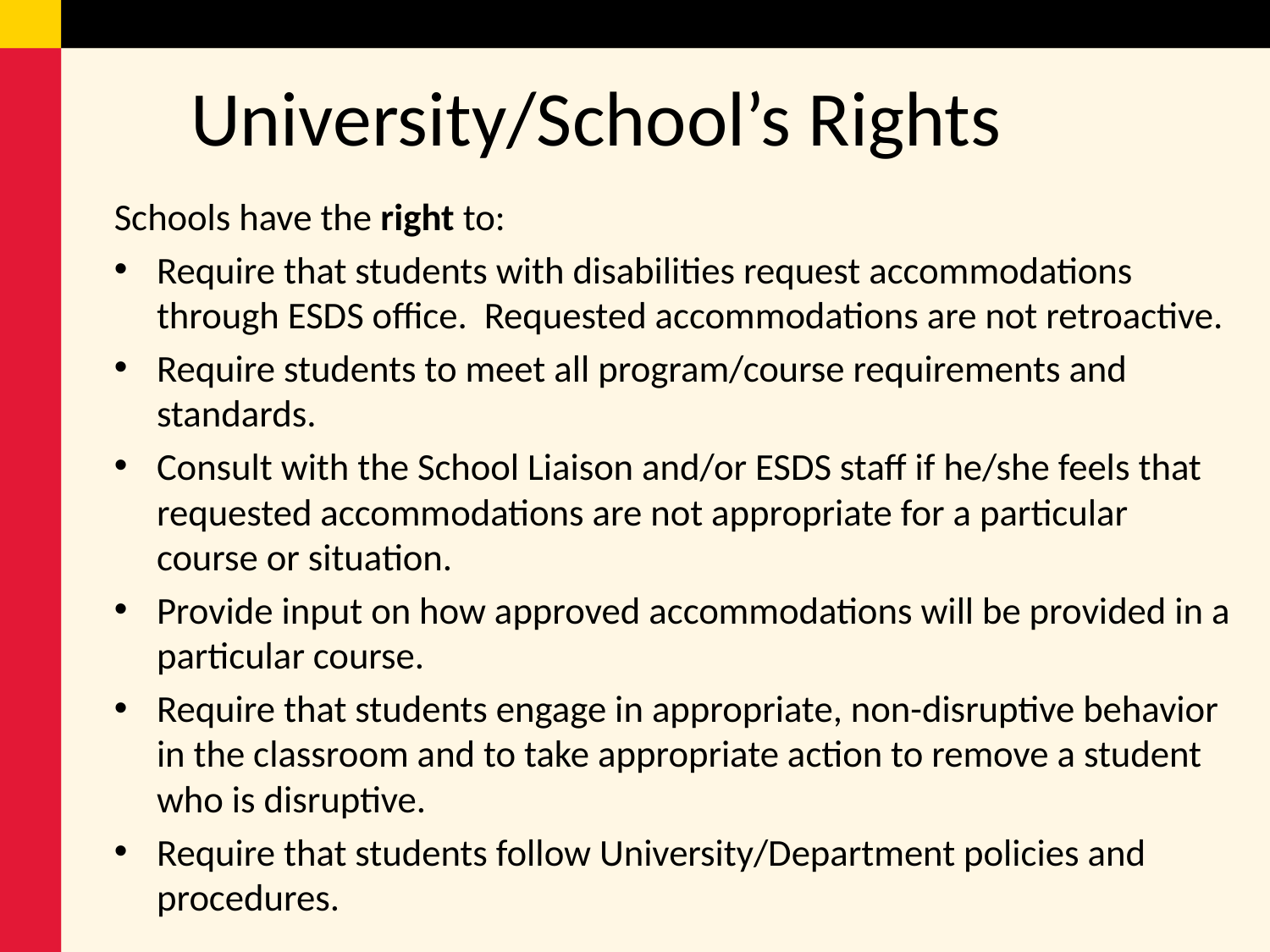

# University/School’s Rights
Schools have the right to:
Require that students with disabilities request accommodations through ESDS office.  Requested accommodations are not retroactive.
Require students to meet all program/course requirements and standards.
Consult with the School Liaison and/or ESDS staff if he/she feels that requested accommodations are not appropriate for a particular course or situation.
Provide input on how approved accommodations will be provided in a particular course.
Require that students engage in appropriate, non-disruptive behavior in the classroom and to take appropriate action to remove a student who is disruptive.
Require that students follow University/Department policies and procedures.